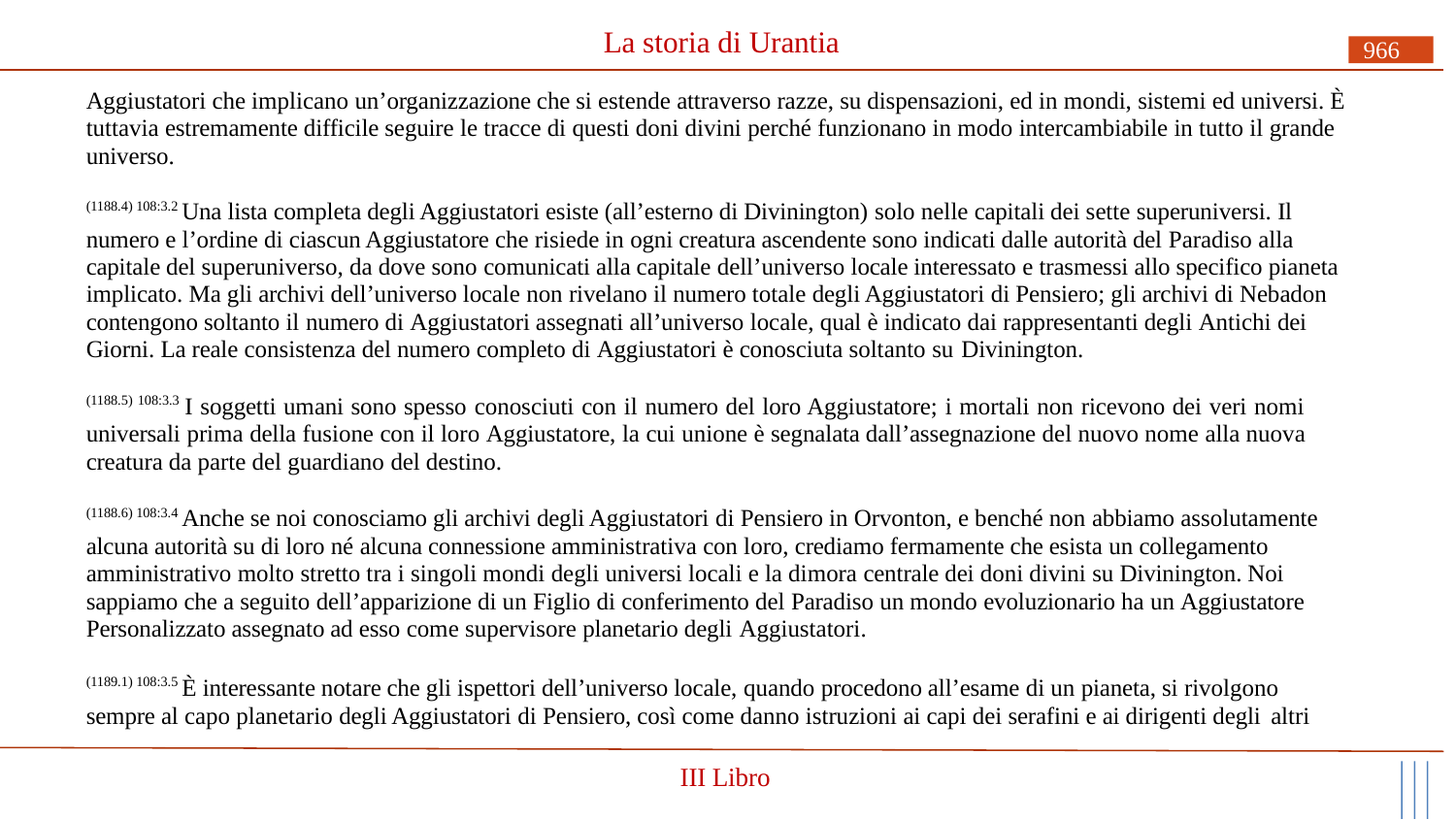

# La storia di Urantia
966

Aggiustatori che implicano un’organizzazione che si estende attraverso razze, su dispensazioni, ed in mondi, sistemi ed universi. È  tuttavia estremamente difficile seguire le tracce di questi doni divini perché funzionano in modo intercambiabile in tutto il grande  universo.

(1188.4) 108:3.2 Una lista completa degli Aggiustatori esiste (all’esterno di Divinington) solo nelle capitali dei sette superuniversi. Il  numero e l’ordine di ciascun Aggiustatore che risiede in ogni creatura ascendente sono indicati dalle autorità del Paradiso alla  capitale del superuniverso, da dove sono comunicati alla capitale dell’universo locale interessato e trasmessi allo specifico pianeta  implicato. Ma gli archivi dell’universo locale non rivelano il numero totale degli Aggiustatori di Pensiero; gli archivi di Nebadon  contengono soltanto il numero di Aggiustatori assegnati all’universo locale, qual è indicato dai rappresentanti degli Antichi dei  Giorni. La reale consistenza del numero completo di Aggiustatori è conosciuta soltanto su Divinington.

(1188.5) 108:3.3 I soggetti umani sono spesso conosciuti con il numero del loro Aggiustatore; i mortali non ricevono dei veri nomi  universali prima della fusione con il loro Aggiustatore, la cui unione è segnalata dall’assegnazione del nuovo nome alla nuova  creatura da parte del guardiano del destino.

(1188.6) 108:3.4 Anche se noi conosciamo gli archivi degli Aggiustatori di Pensiero in Orvonton, e benché non abbiamo assolutamente  alcuna autorità su di loro né alcuna connessione amministrativa con loro, crediamo fermamente che esista un collegamento  amministrativo molto stretto tra i singoli mondi degli universi locali e la dimora centrale dei doni divini su Divinington. Noi  sappiamo che a seguito dell’apparizione di un Figlio di conferimento del Paradiso un mondo evoluzionario ha un Aggiustatore  Personalizzato assegnato ad esso come supervisore planetario degli Aggiustatori.

(1189.1) 108:3.5 È interessante notare che gli ispettori dell’universo locale, quando procedono all’esame di un pianeta, si rivolgono  sempre al capo planetario degli Aggiustatori di Pensiero, così come danno istruzioni ai capi dei serafini e ai dirigenti degli altri

III Libro